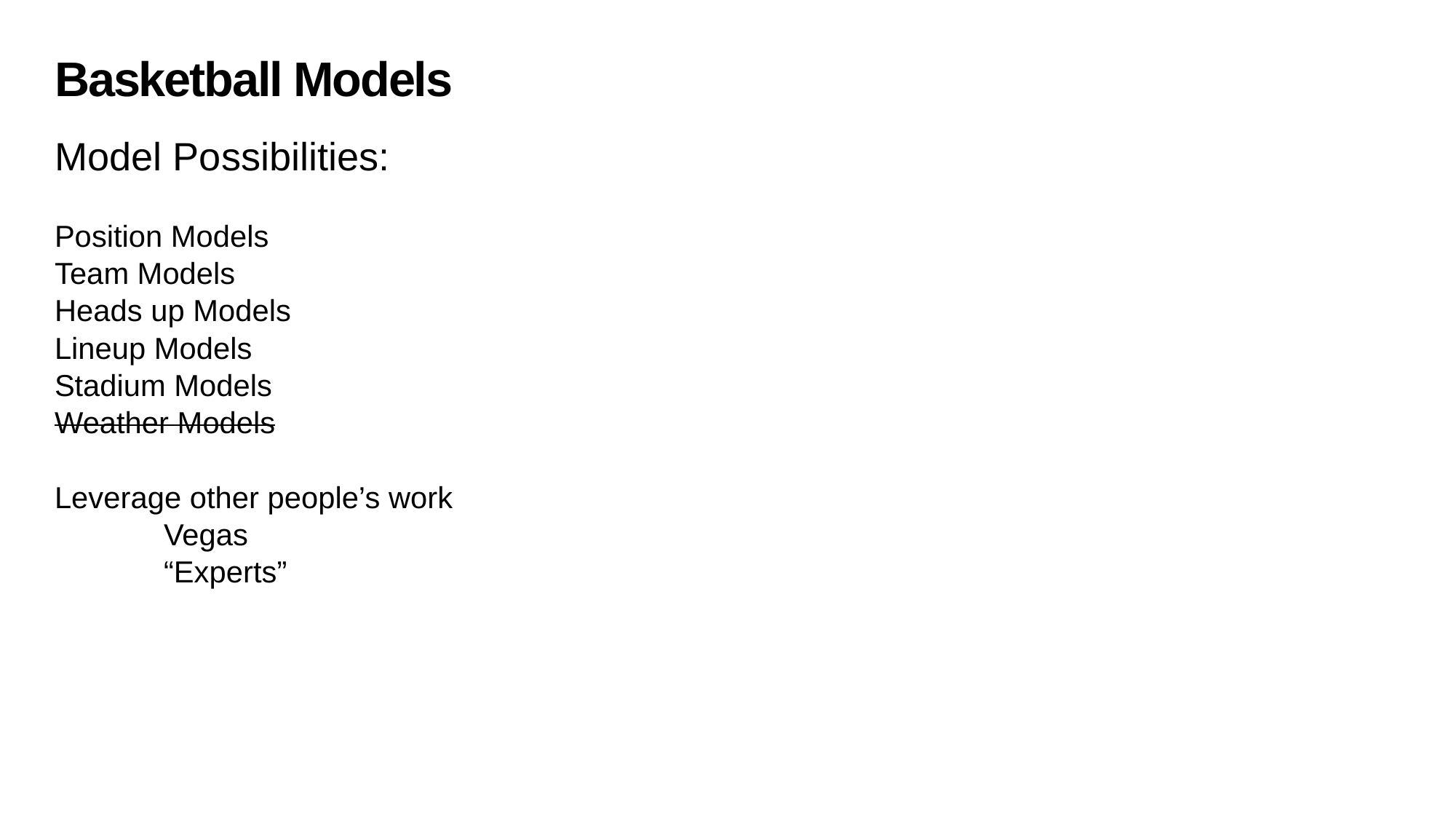

# Basketball Models
Model Possibilities:

Position Models
Team Models
Heads up Models
Lineup Models
Stadium Models
Weather Models

Leverage other people’s work
	Vegas
	“Experts”